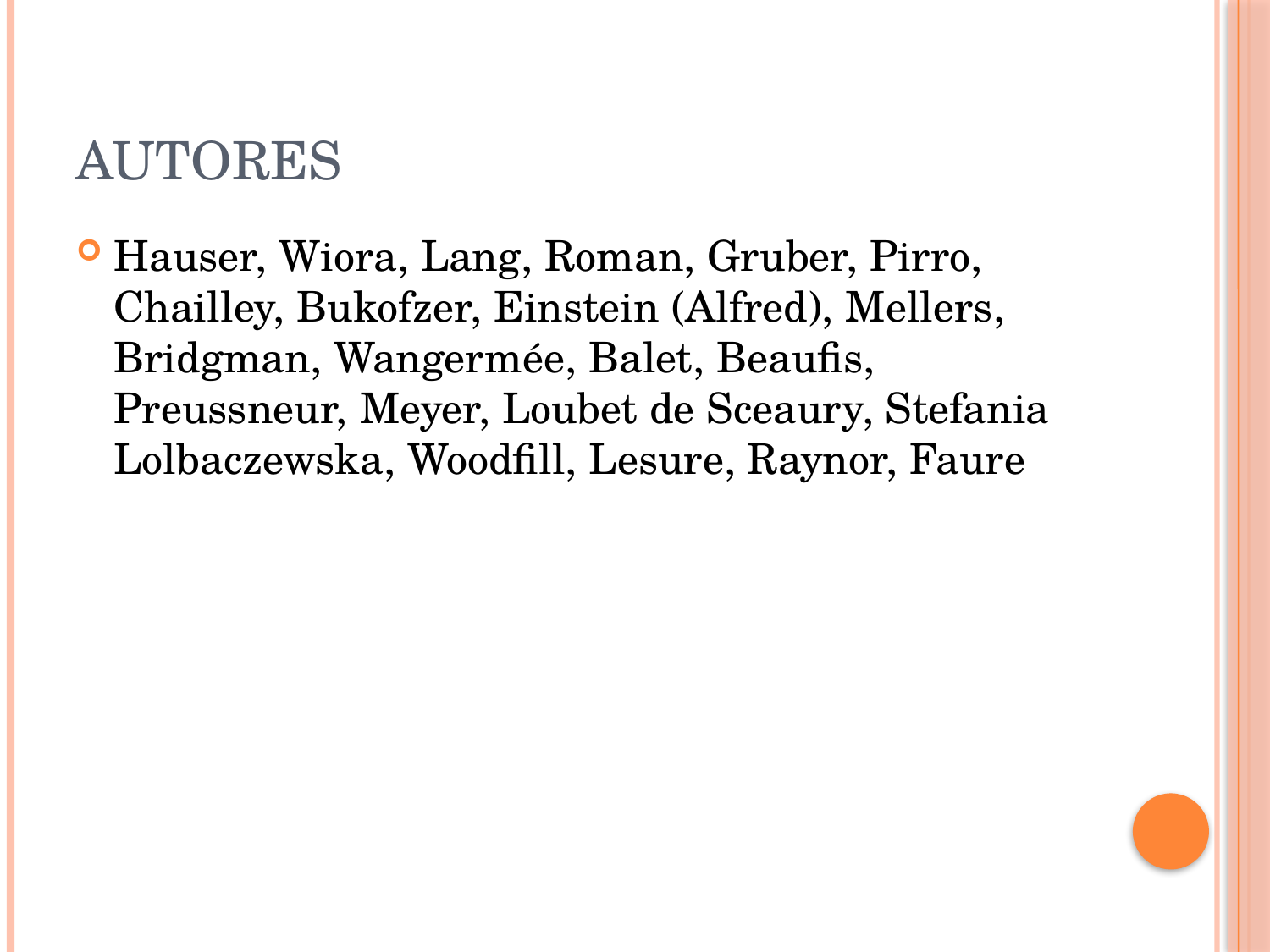

# Autores
Hauser, Wiora, Lang, Roman, Gruber, Pirro, Chailley, Bukofzer, Einstein (Alfred), Mellers, Bridgman, Wangermée, Balet, Beaufis, Preussneur, Meyer, Loubet de Sceaury, Stefania Lolbaczewska, Woodfill, Lesure, Raynor, Faure